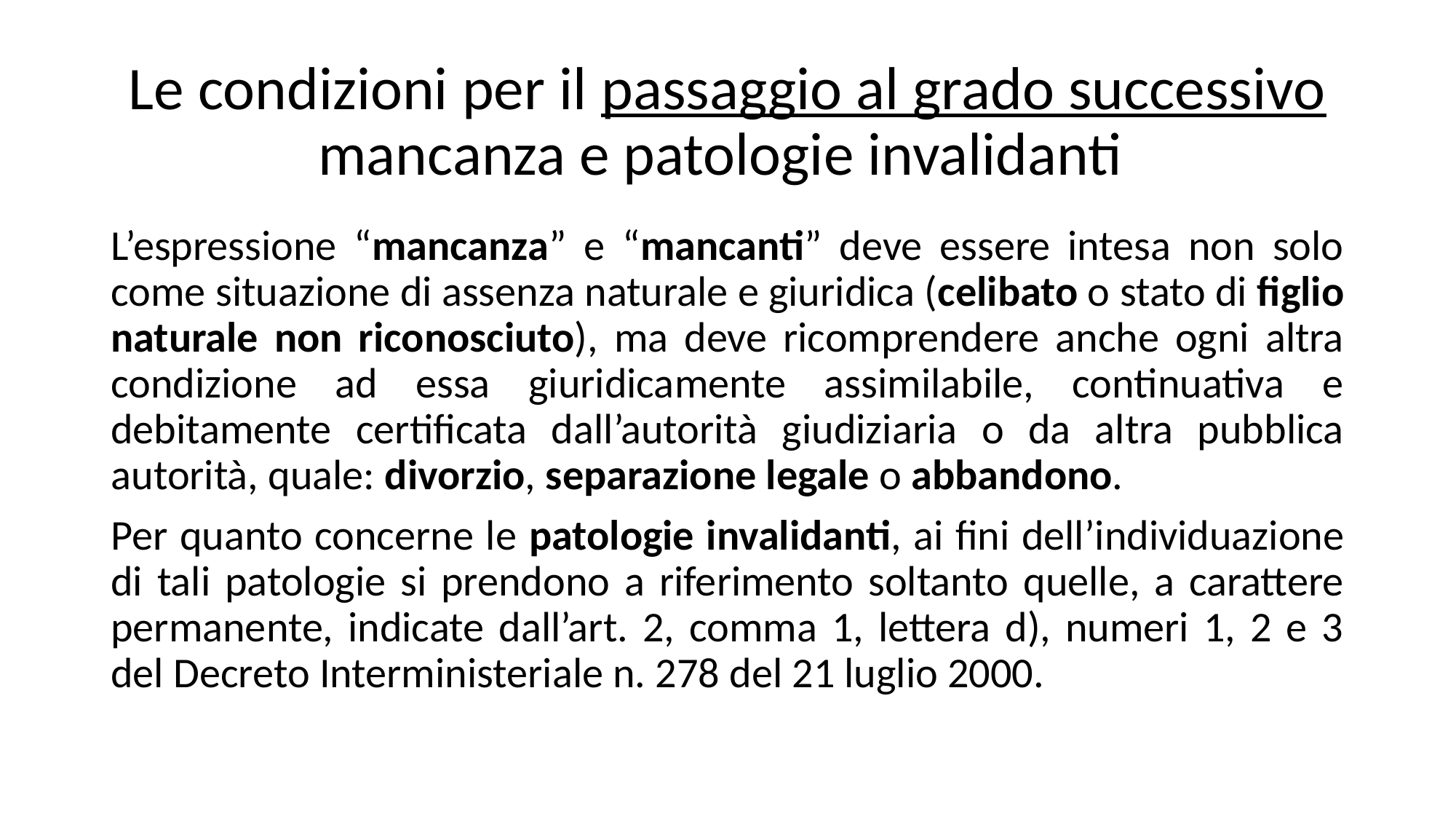

# Le condizioni per il passaggio al grado successivo mancanza e patologie invalidanti
L’espressione “mancanza” e “mancanti” deve essere intesa non solo come situazione di assenza naturale e giuridica (celibato o stato di figlio naturale non riconosciuto), ma deve ricomprendere anche ogni altra condizione ad essa giuridicamente assimilabile, continuativa e debitamente certificata dall’autorità giudiziaria o da altra pubblica autorità, quale: divorzio, separazione legale o abbandono.
Per quanto concerne le patologie invalidanti, ai fini dell’individuazione di tali patologie si prendono a riferimento soltanto quelle, a carattere permanente, indicate dall’art. 2, comma 1, lettera d), numeri 1, 2 e 3 del Decreto Interministeriale n. 278 del 21 luglio 2000.